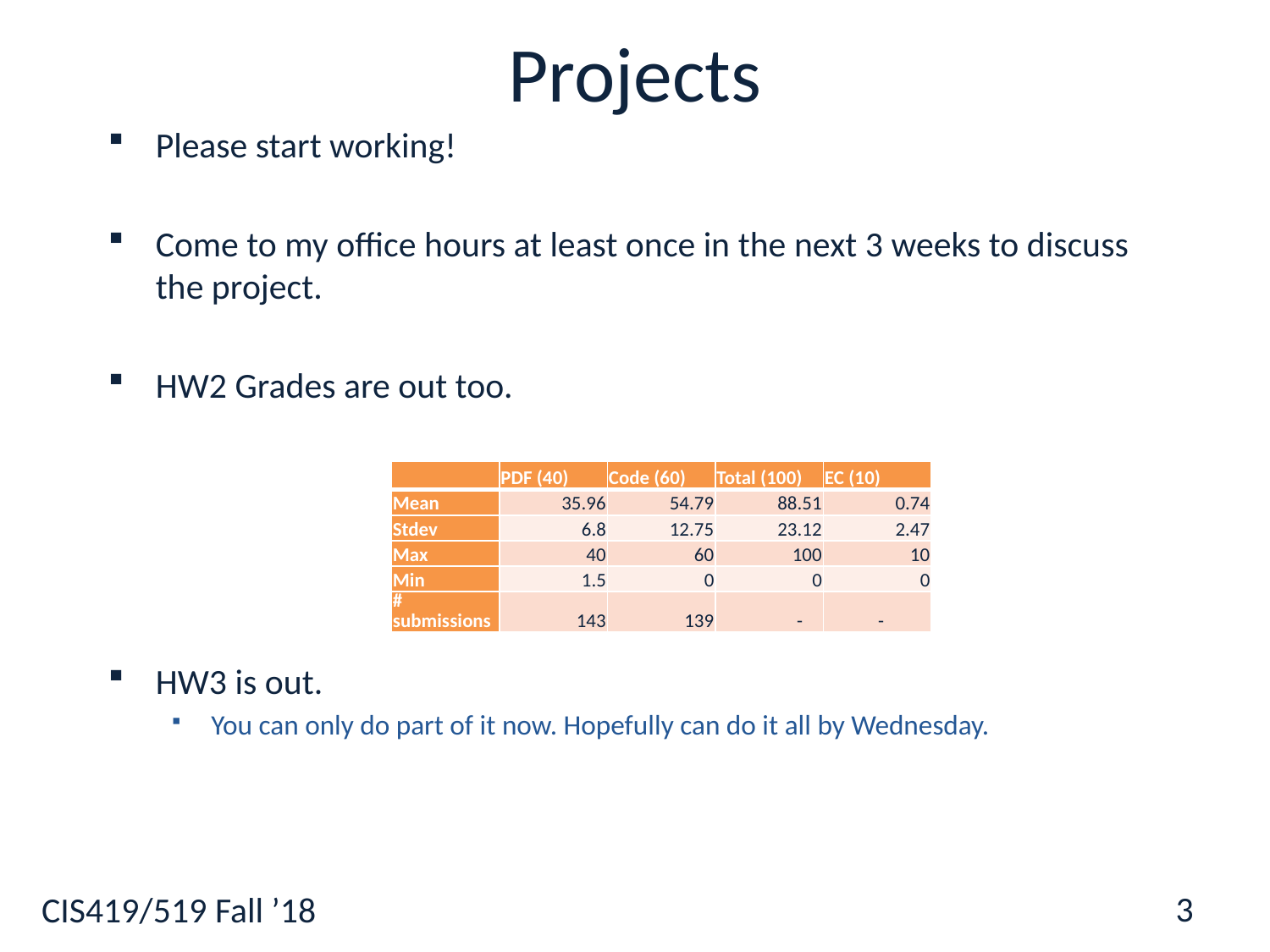

# Projects
Please start working!

Come to my office hours at least once in the next 3 weeks to discuss the project.

HW2 Grades are out too.

HW3 is out.
You can only do part of it now. Hopefully can do it all by Wednesday.

|  | PDF (40) | Code (60) | Total (100) | EC (10) |
| --- | --- | --- | --- | --- |
| Mean | 35.96 | 54.79 | 88.51 | 0.74 |
| Stdev | 6.8 | 12.75 | 23.12 | 2.47 |
| Max | 40 | 60 | 100 | 10 |
| Min | 1.5 | 0 | 0 | 0 |
| # submissions | 143 | 139 | - | - |
3